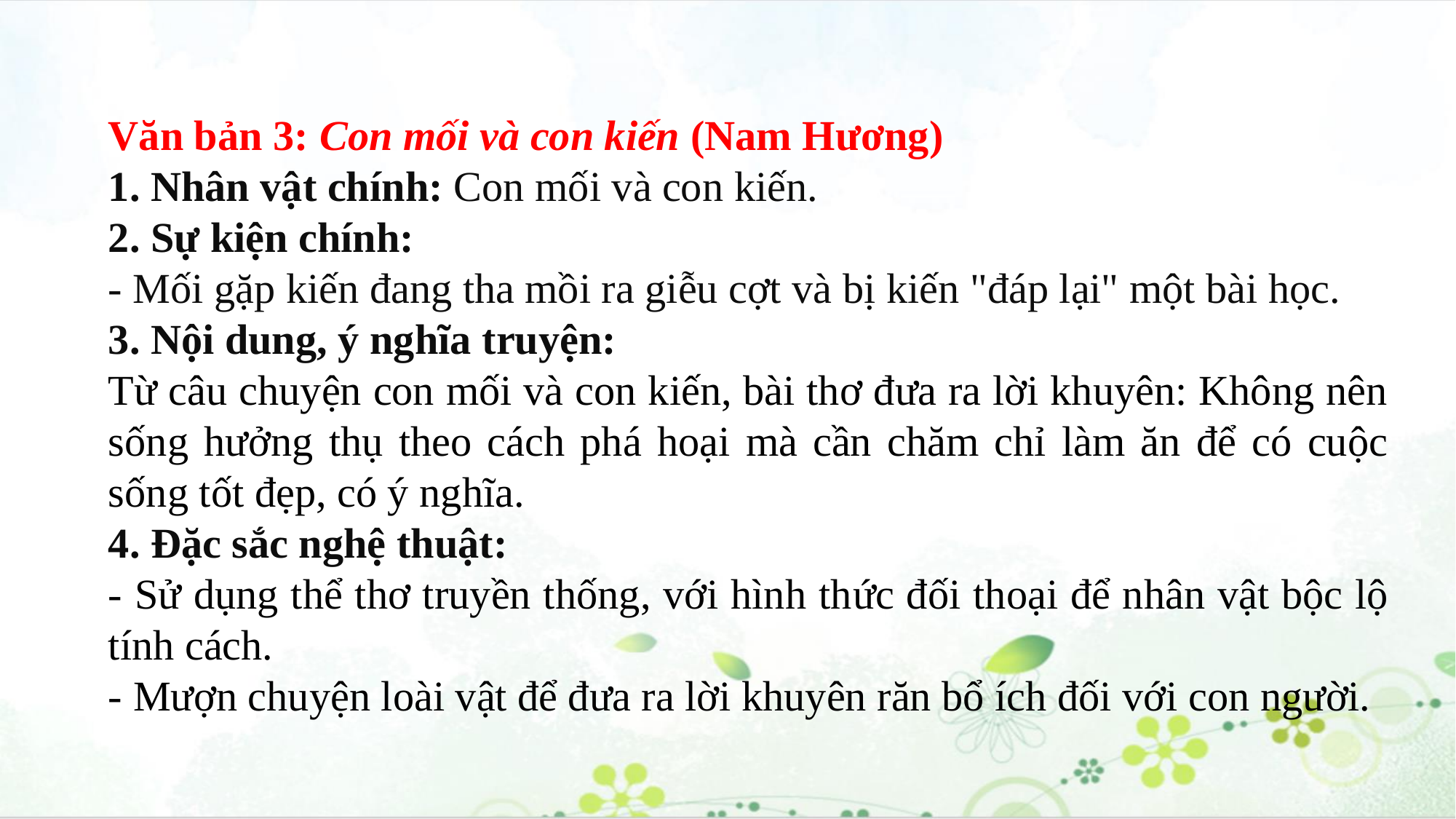

Văn bản 3: Con mối và con kiến (Nam Hương)
1. Nhân vật chính: Con mối và con kiến.
2. Sự kiện chính:
- Mối gặp kiến đang tha mồi ra giễu cợt và bị kiến "đáp lại" một bài học.
3. Nội dung, ý nghĩa truyện:
Từ câu chuyện con mối và con kiến, bài thơ đưa ra lời khuyên: Không nên sống hưởng thụ theo cách phá hoại mà cần chăm chỉ làm ăn để có cuộc sống tốt đẹp, có ý nghĩa.
4. Đặc sắc nghệ thuật:
- Sử dụng thể thơ truyền thống, với hình thức đối thoại để nhân vật bộc lộ tính cách.
- Mượn chuyện loài vật để đưa ra lời khuyên răn bổ ích đối với con người.